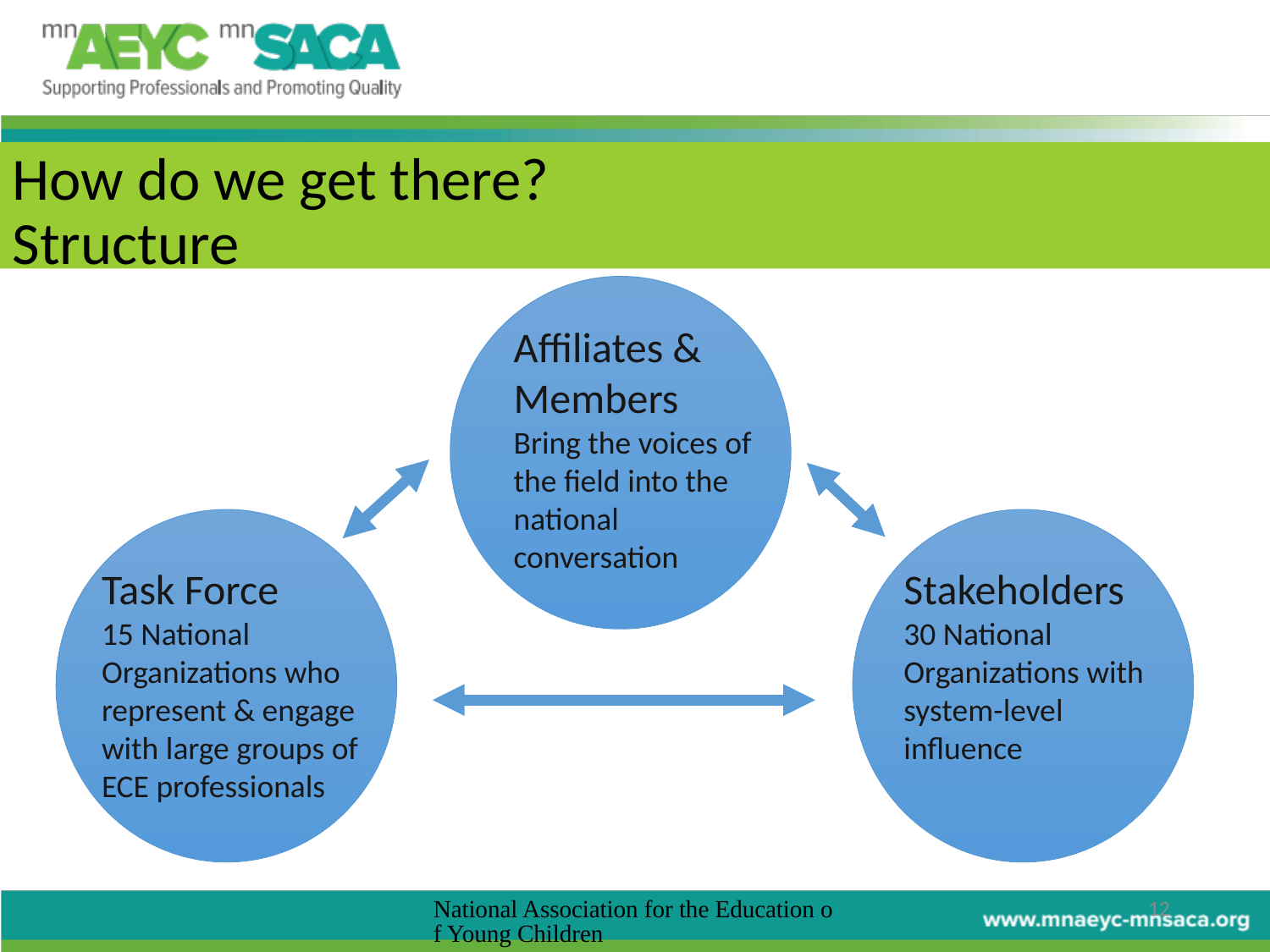

# How do we get there? Structure

Affiliates & Members
Bring the voices of the field into the national conversation

Task Force
15 National Organizations who represent & engage with large groups of ECE professionals
Stakeholders
30 National Organizations with system-level influence

National Association for the Education of Young Children
12